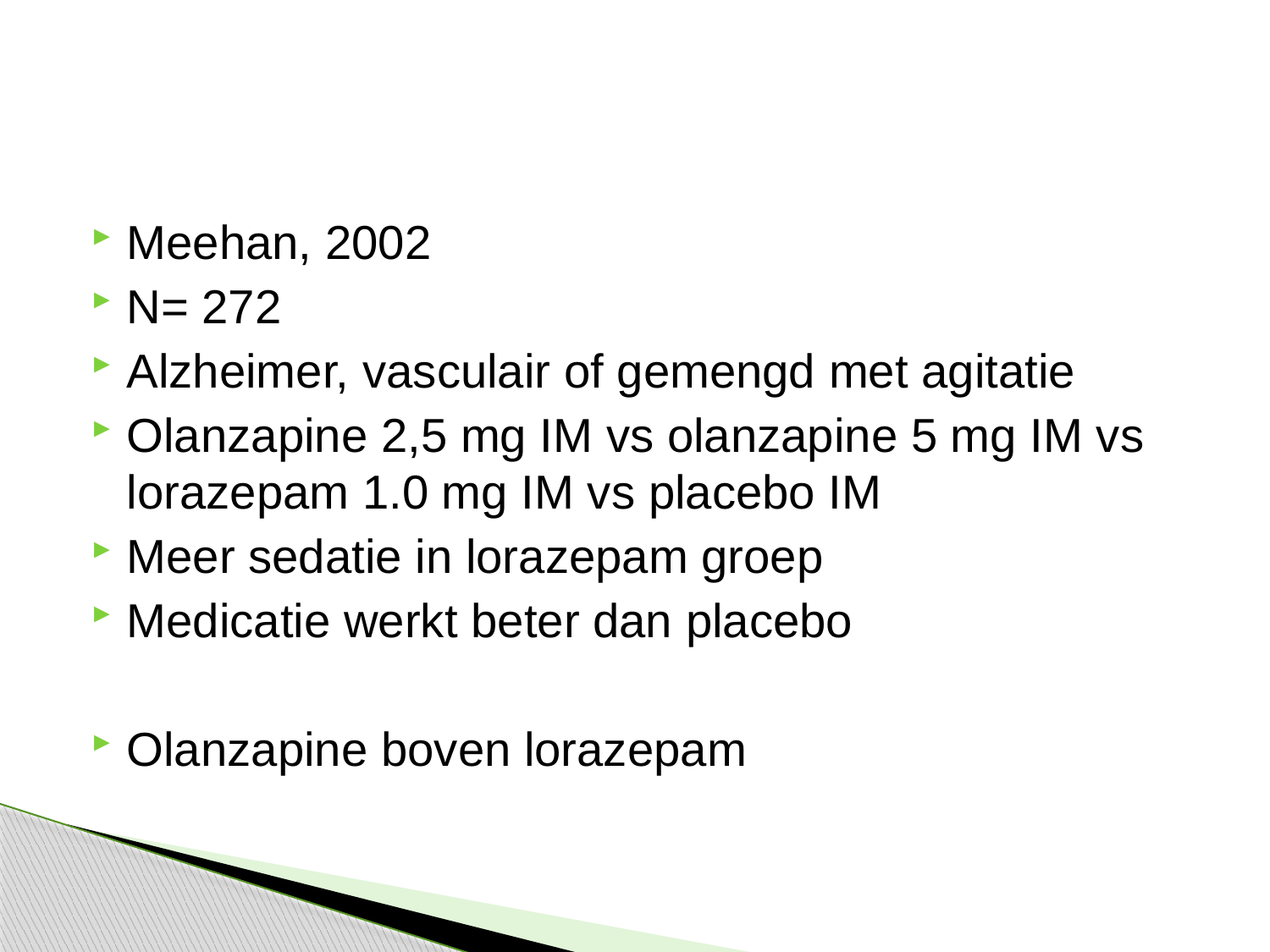

#
Meehan, 2002
N= 272
Alzheimer, vasculair of gemengd met agitatie
Olanzapine 2,5 mg IM vs olanzapine 5 mg IM vs lorazepam 1.0 mg IM vs placebo IM
Meer sedatie in lorazepam groep
Medicatie werkt beter dan placebo

Olanzapine boven lorazepam